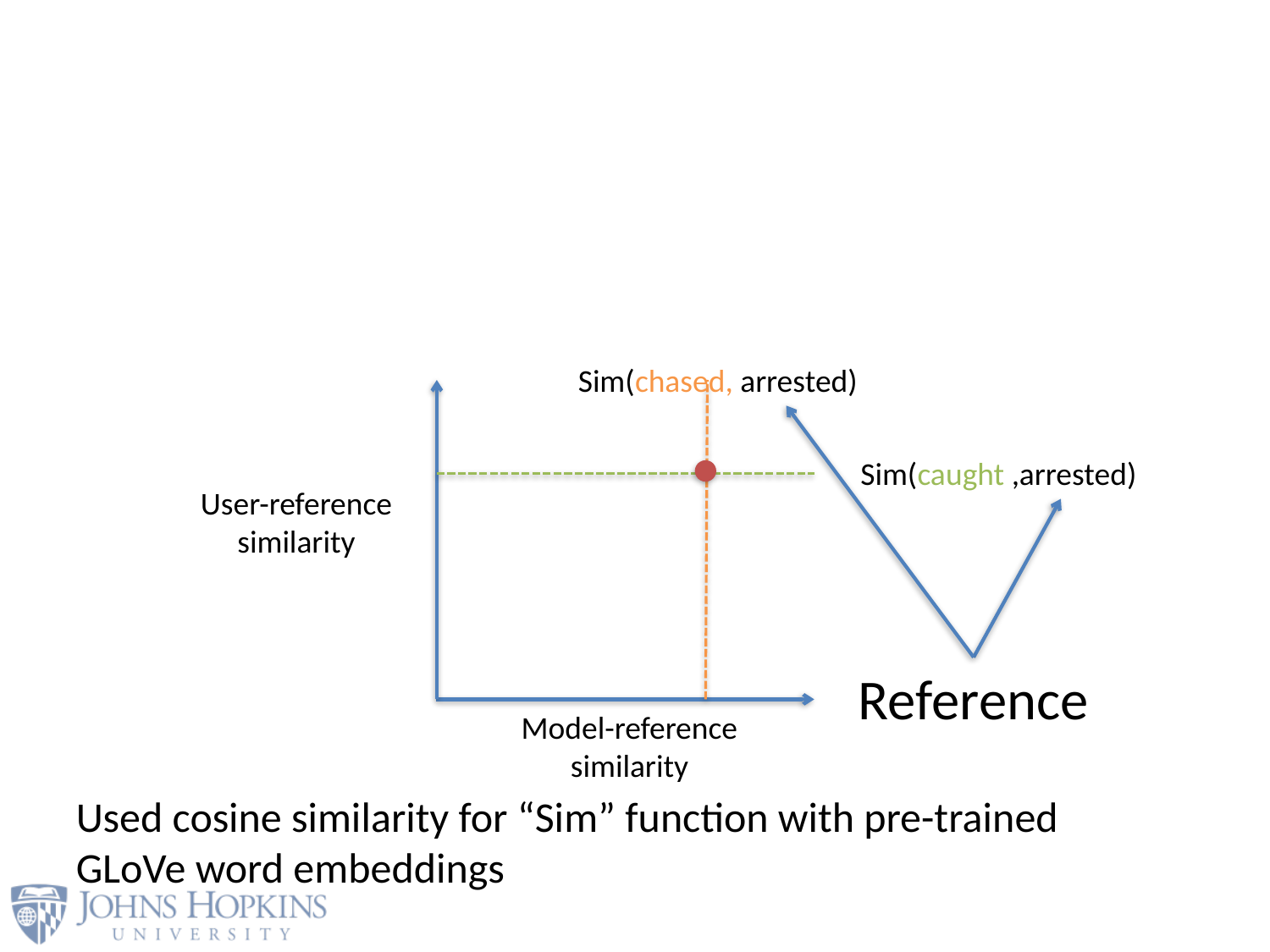

#
Sim(chased, arrested)
Sim(caught ,arrested)

User-reference
similarity
Reference
Model-reference
similarity
Used cosine similarity for “Sim” function with pre-trained GLoVe word embeddings